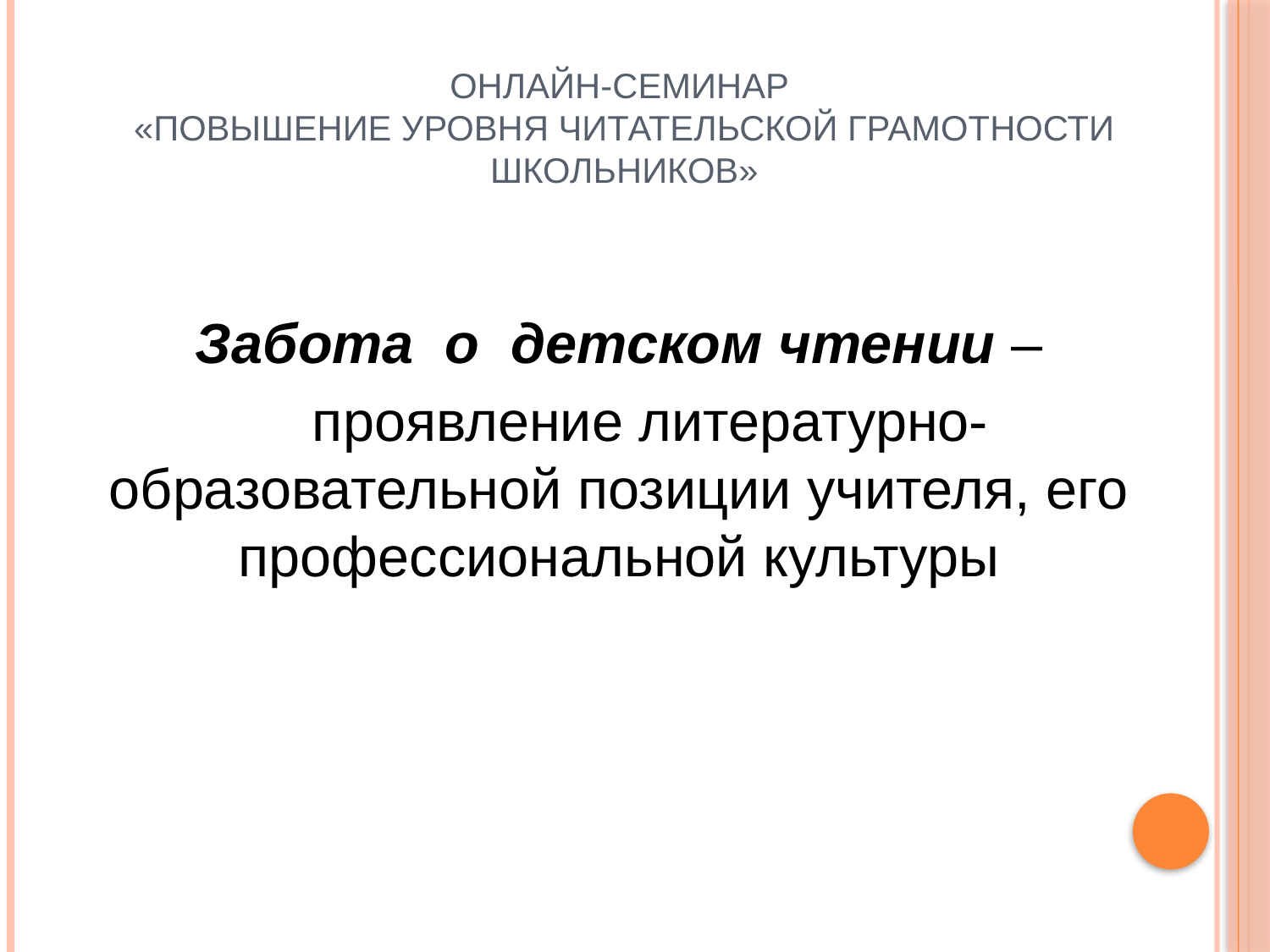

# Онлайн-семинар «Повышение уровня читательской грамотности школьников»

Забота  о  детском чтении –
    проявление литературно-образовательной позиции учителя, его профессиональной культуры